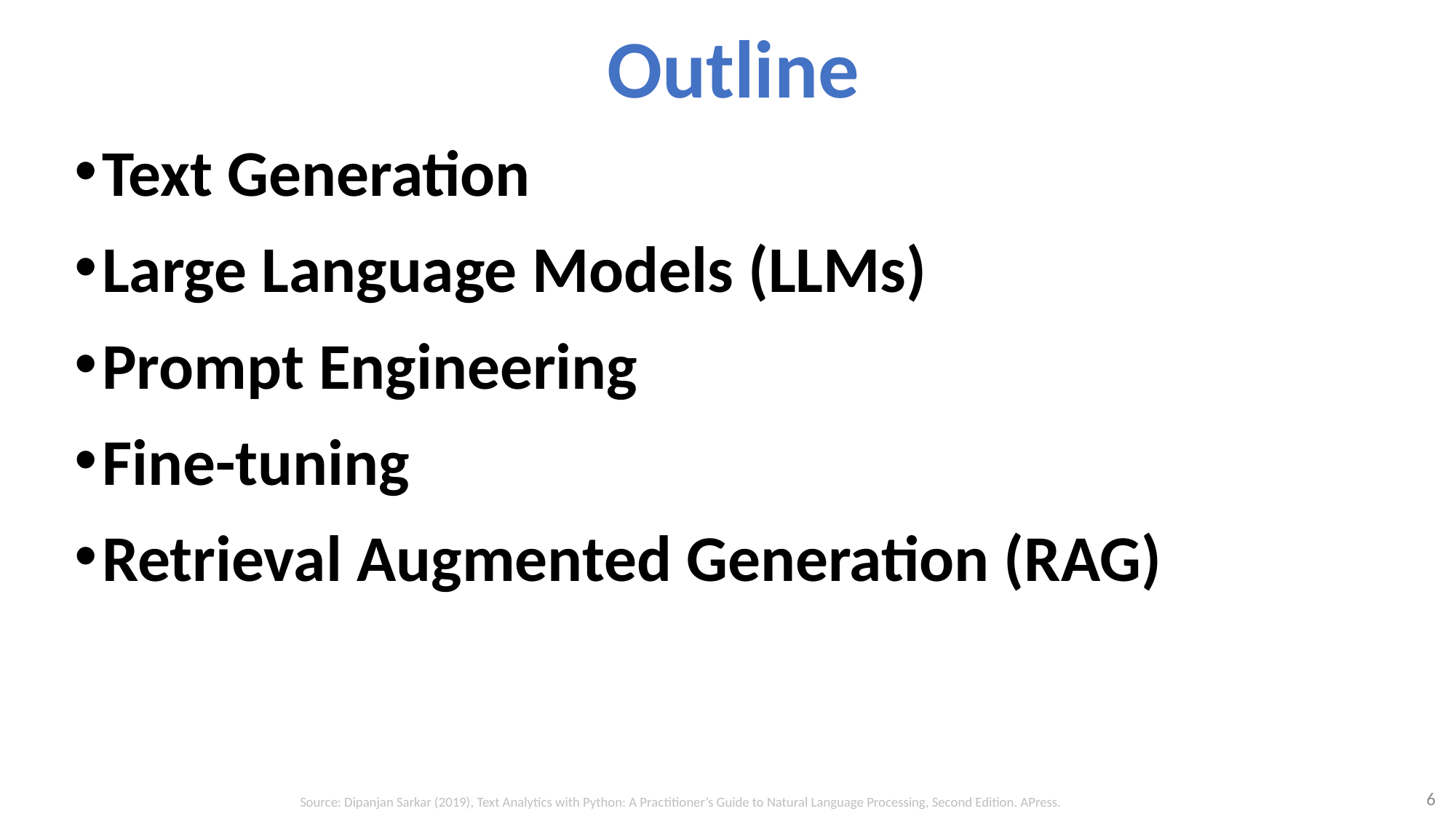

# Outline
Text Generation
Large Language Models (LLMs)
Prompt Engineering
Fine-tuning
Retrieval Augmented Generation (RAG)
6
Source: Dipanjan Sarkar (2019), Text Analytics with Python: A Practitioner’s Guide to Natural Language Processing, Second Edition. APress.